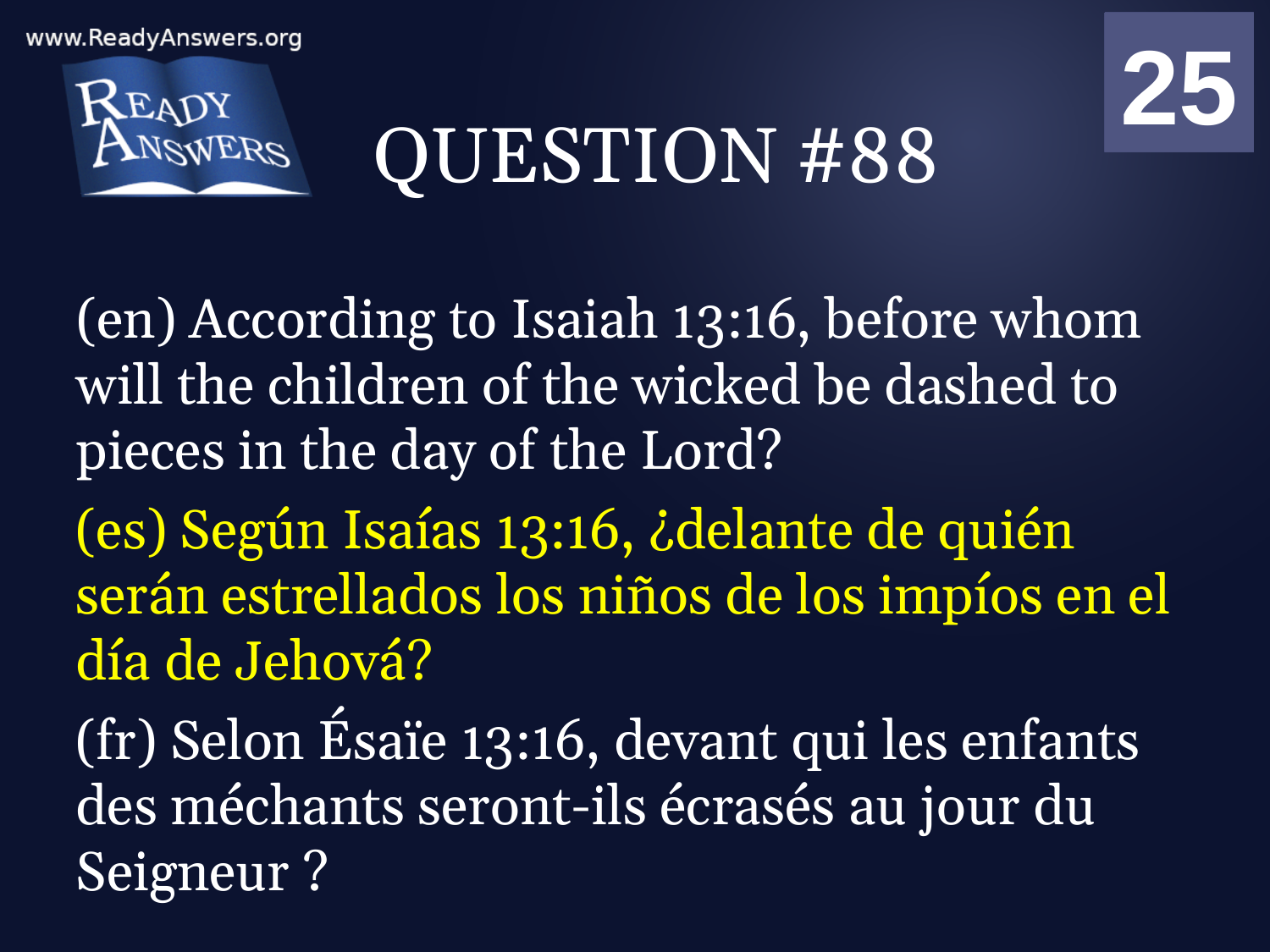

01
02
03
04
05
06
07
08
09
10
11
12
13
14
15
16
17
18
19
20
21
22
23
24
25
00
# QUESTION #88
(en) According to Isaiah 13:16, before whom will the children of the wicked be dashed to pieces in the day of the Lord?
(es) Según Isaías 13:16, ¿delante de quién serán estrellados los niños de los impíos en el día de Jehová?
(fr) Selon Ésaïe 13:16, devant qui les enfants des méchants seront-ils écrasés au jour du Seigneur ?